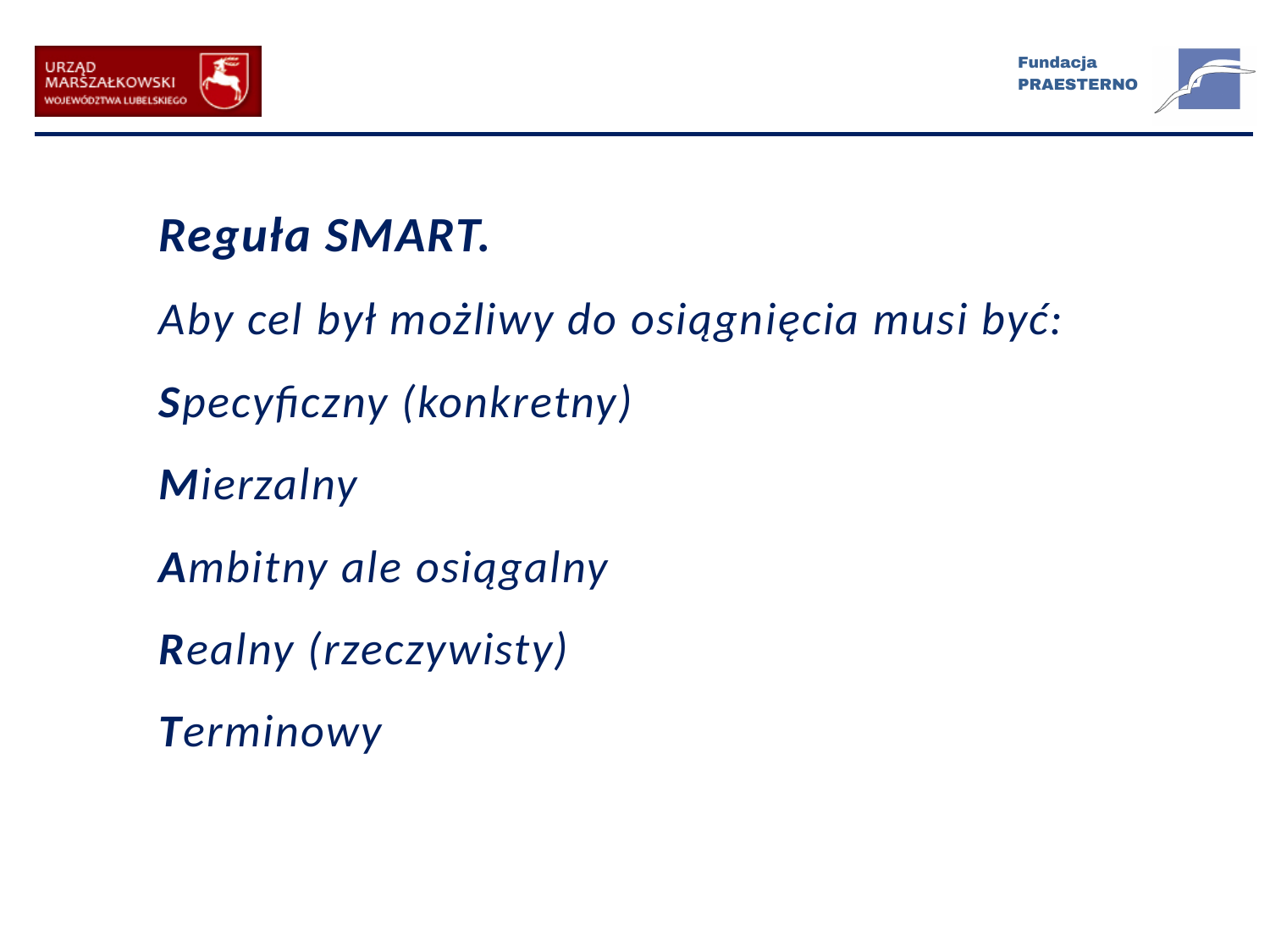

Reguła SMART.
Aby cel był możliwy do osiągnięcia musi być:
Specyficzny (konkretny)
Mierzalny
Ambitny ale osiągalny
Realny (rzeczywisty)
Terminowy